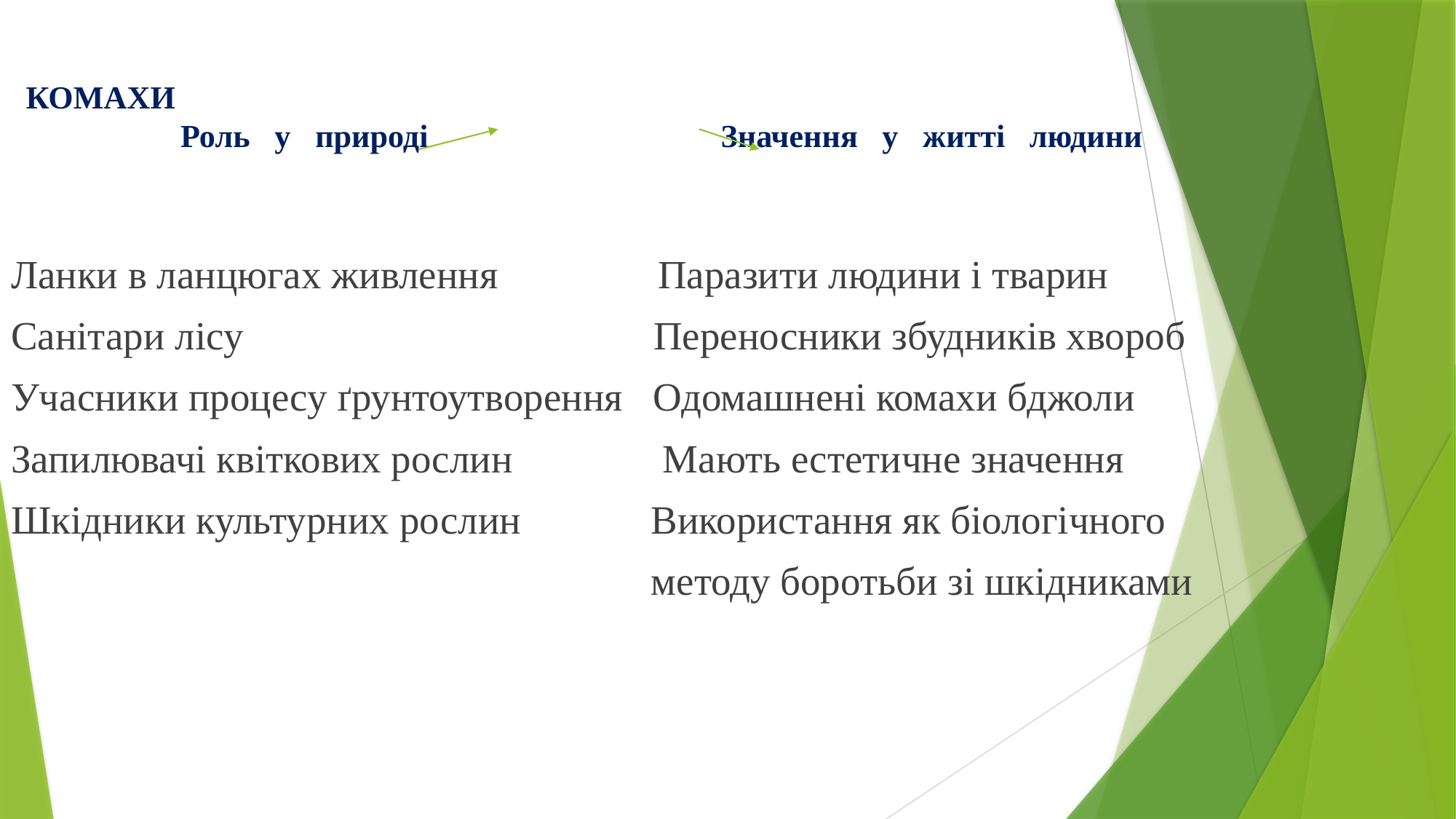

# КОМАХИ Роль у природі            Значення у житті людини
Ланки в ланцюгах живлення                Паразити людини і тварин
Санітари лісу                                         Переносники збудників хвороб
Учасники процесу ґрунтоутворення   Одомашнені комахи бджоли
Запилювачі квіткових рослин               Мають естетичне значення
Шкідники культурних рослин             Використання як біологічного
                                                                методу боротьби зі шкідниками